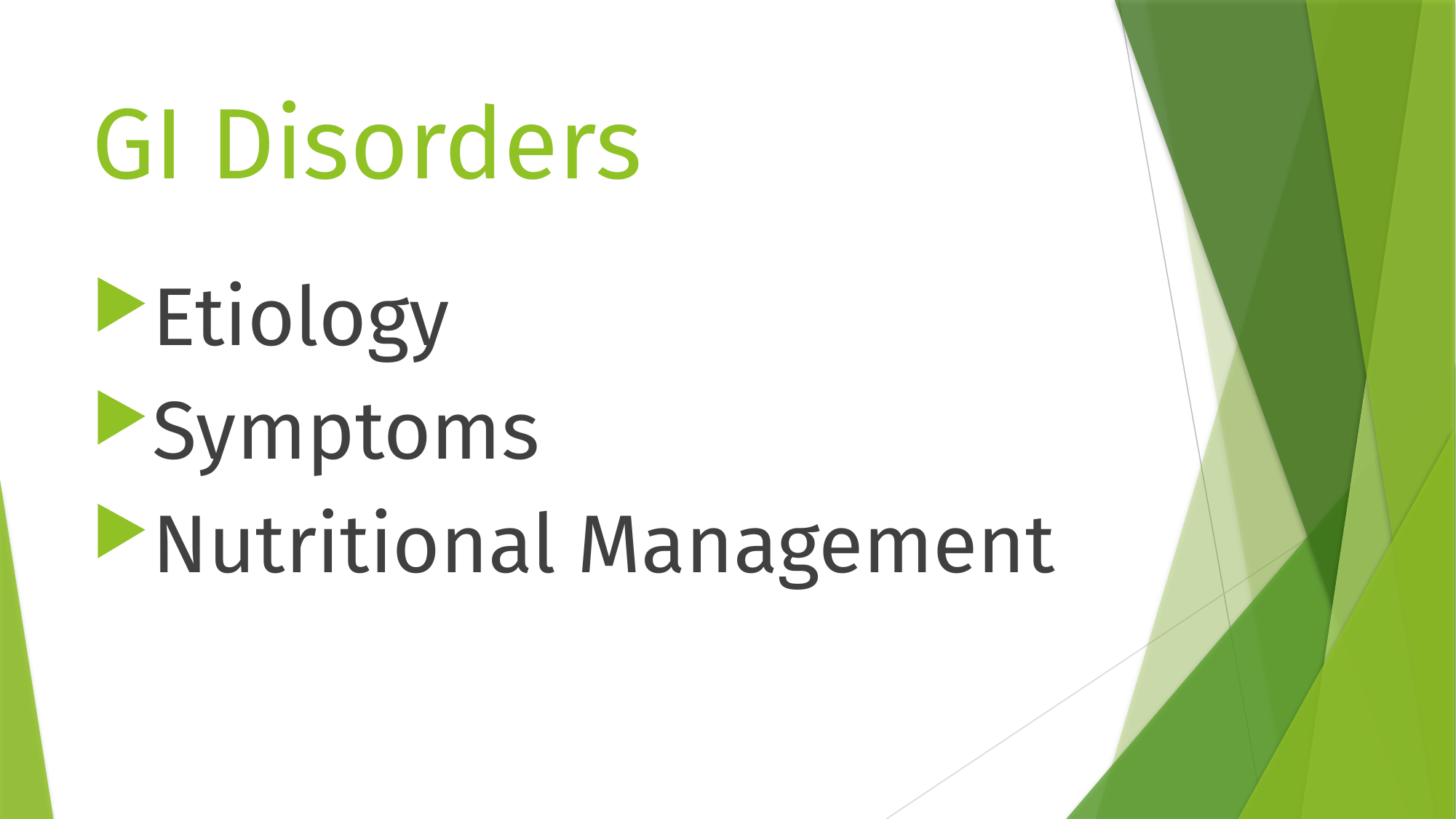

# GI Disorders
Etiology
Symptoms
Nutritional Management